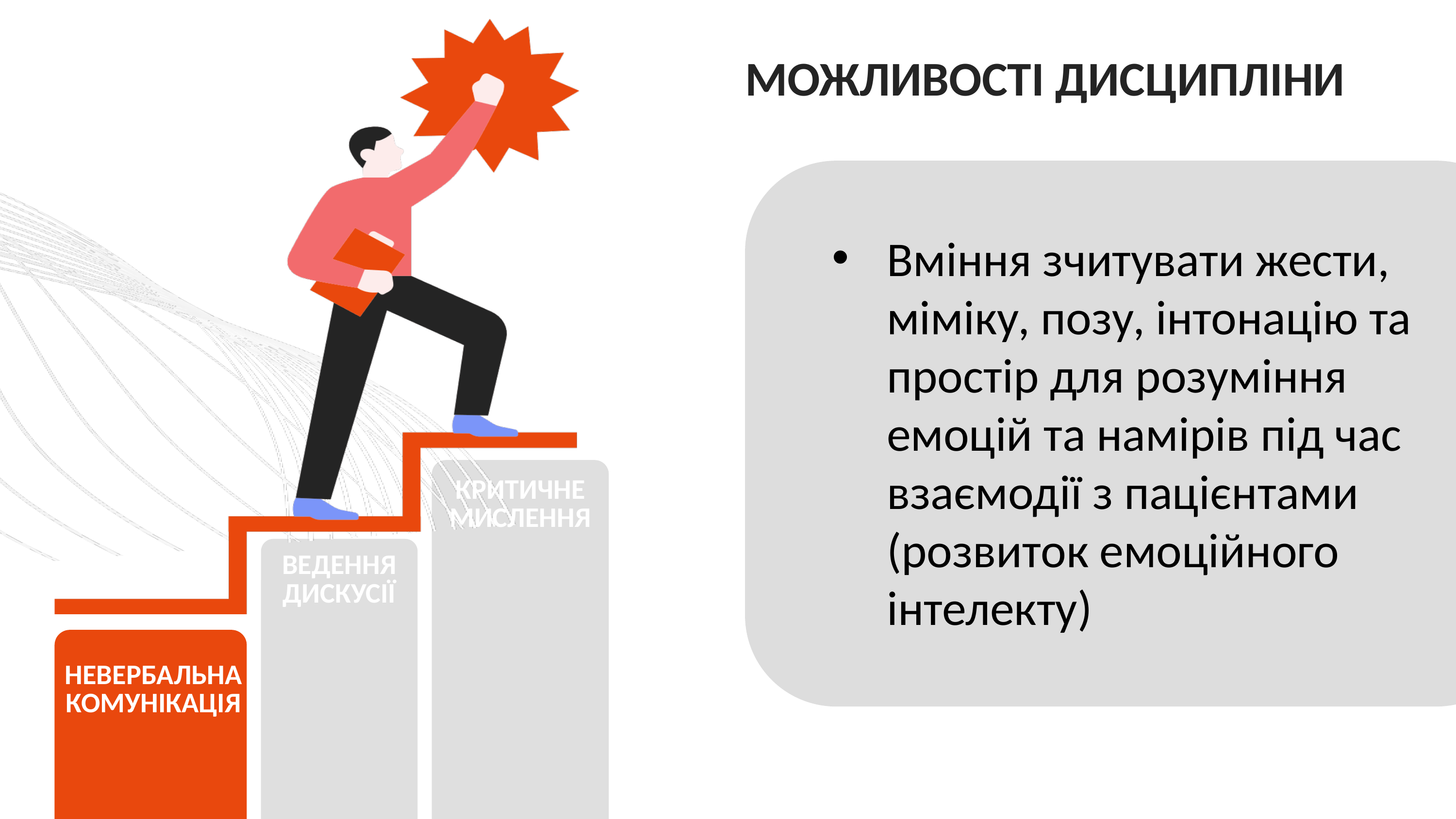

МОЖЛИВОСТІ ДИСЦИПЛІНИ

Вміння зчитувати жести, міміку, позу, інтонацію та простір для розуміння емоцій та намірів під час взаємодії з пацієнтами (розвиток емоційного інтелекту)

КРИТИЧНЕ МИСЛЕННЯ

ВЕДЕННЯ ДИСКУСІЇ

НЕВЕРБАЛЬНА КОМУНІКАЦІЯ